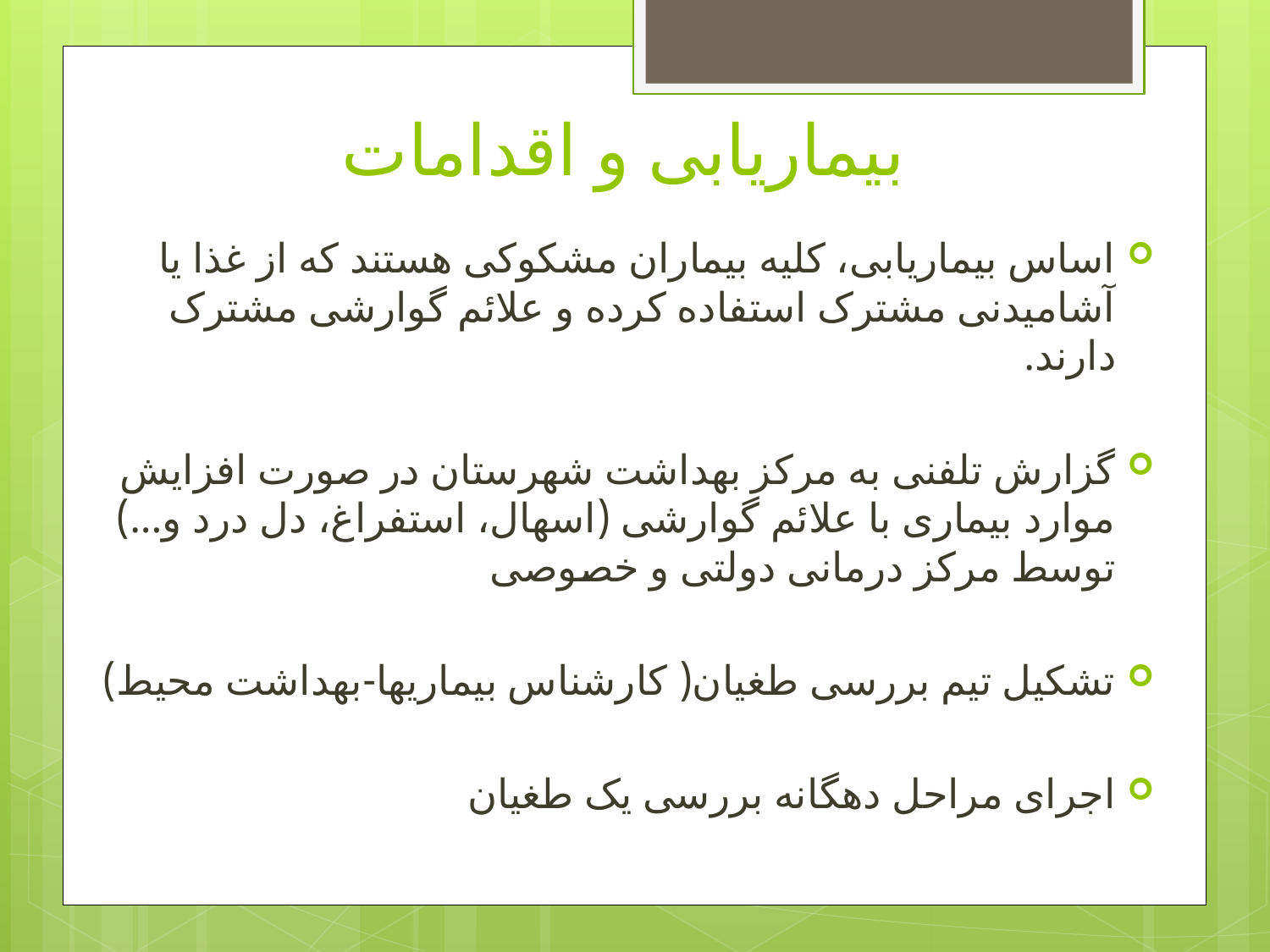

# بیماریابی و اقدامات
اساس بیماریابی، کلیه بیماران مشکوکی هستند که از غذا یا آشامیدنی مشترک استفاده کرده و علائم گوارشی مشترک دارند.

گزارش تلفنی به مرکز بهداشت شهرستان در صورت افزایش موارد بیماری با علائم گوارشی (اسهال، استفراغ، دل درد و...) توسط مرکز درمانی دولتی و خصوصی

تشکیل تیم بررسی طغیان( کارشناس بیماریها-بهداشت محیط)

اجرای مراحل دهگانه بررسی یک طغیان